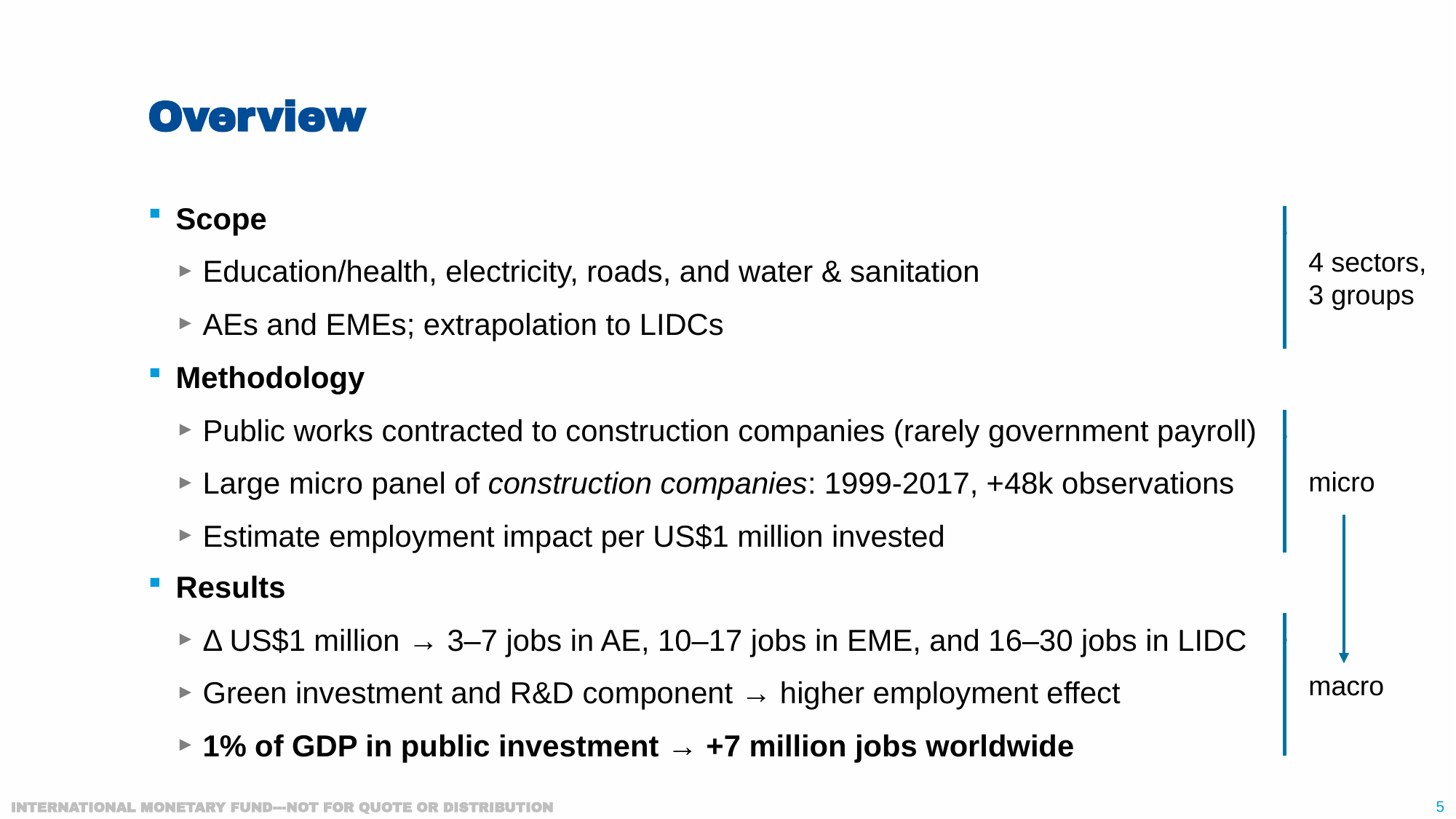

# Overview
Scope
Education/health, electricity, roads, and water & sanitation
AEs and EMEs; extrapolation to LIDCs
4 sectors,
3 groups
Methodology
Public works contracted to construction companies (rarely government payroll)
Large micro panel of construction companies: 1999-2017, +48k observations
Estimate employment impact per US$1 million invested
micro
Results
Δ US$1 million → 3–7 jobs in AE, 10–17 jobs in EME, and 16–30 jobs in LIDC
Green investment and R&D component → higher employment effect
1% of GDP in public investment → +7 million jobs worldwide

macro